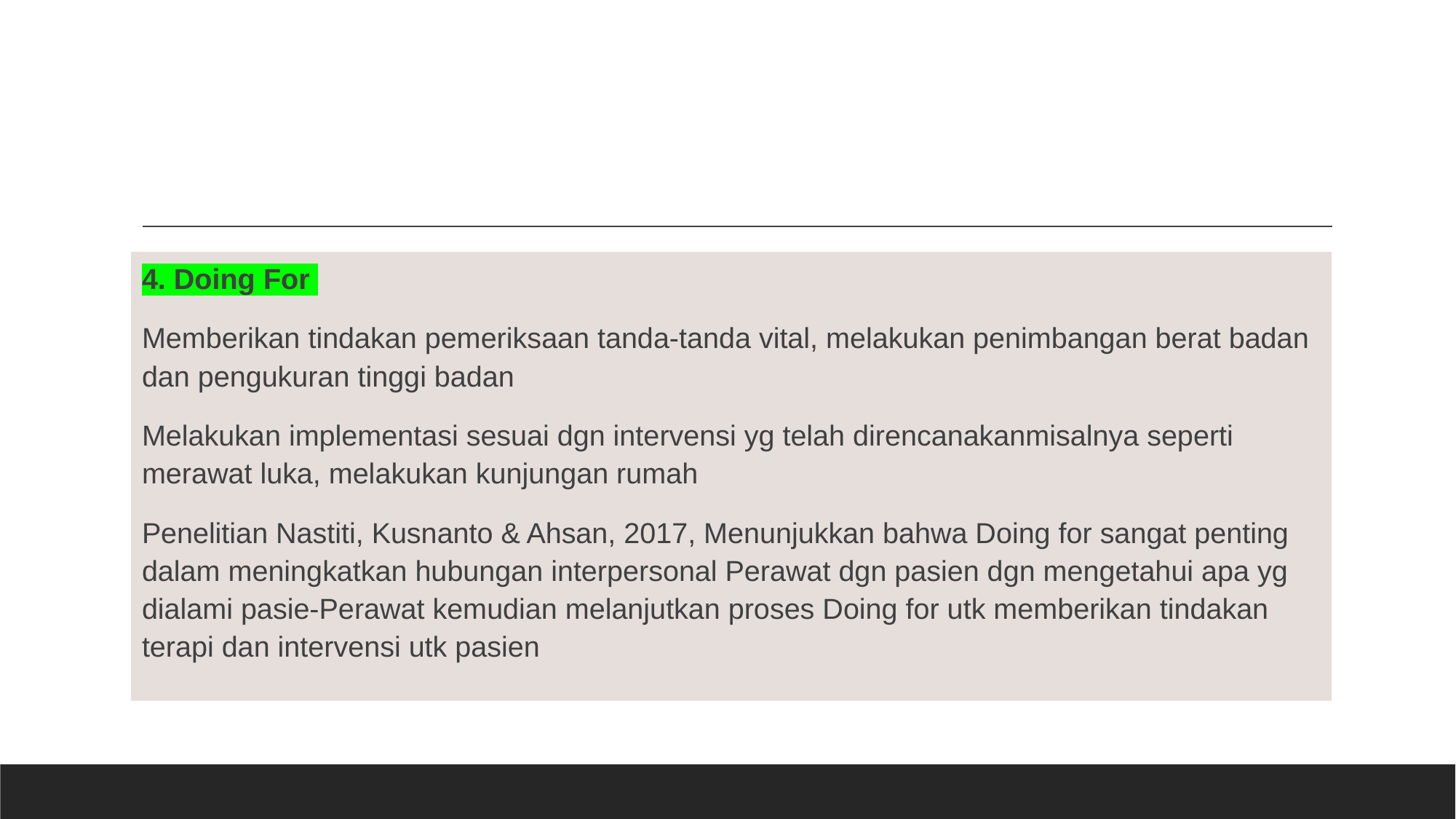

4. Doing For
Memberikan tindakan pemeriksaan tanda-tanda vital, melakukan penimbangan berat badan dan pengukuran tinggi badan
Melakukan implementasi sesuai dgn intervensi yg telah direncanakanmisalnya seperti merawat luka, melakukan kunjungan rumah
Penelitian Nastiti, Kusnanto & Ahsan, 2017, Menunjukkan bahwa Doing for sangat penting dalam meningkatkan hubungan interpersonal Perawat dgn pasien dgn mengetahui apa yg dialami pasie-Perawat kemudian melanjutkan proses Doing for utk memberikan tindakan terapi dan intervensi utk pasien